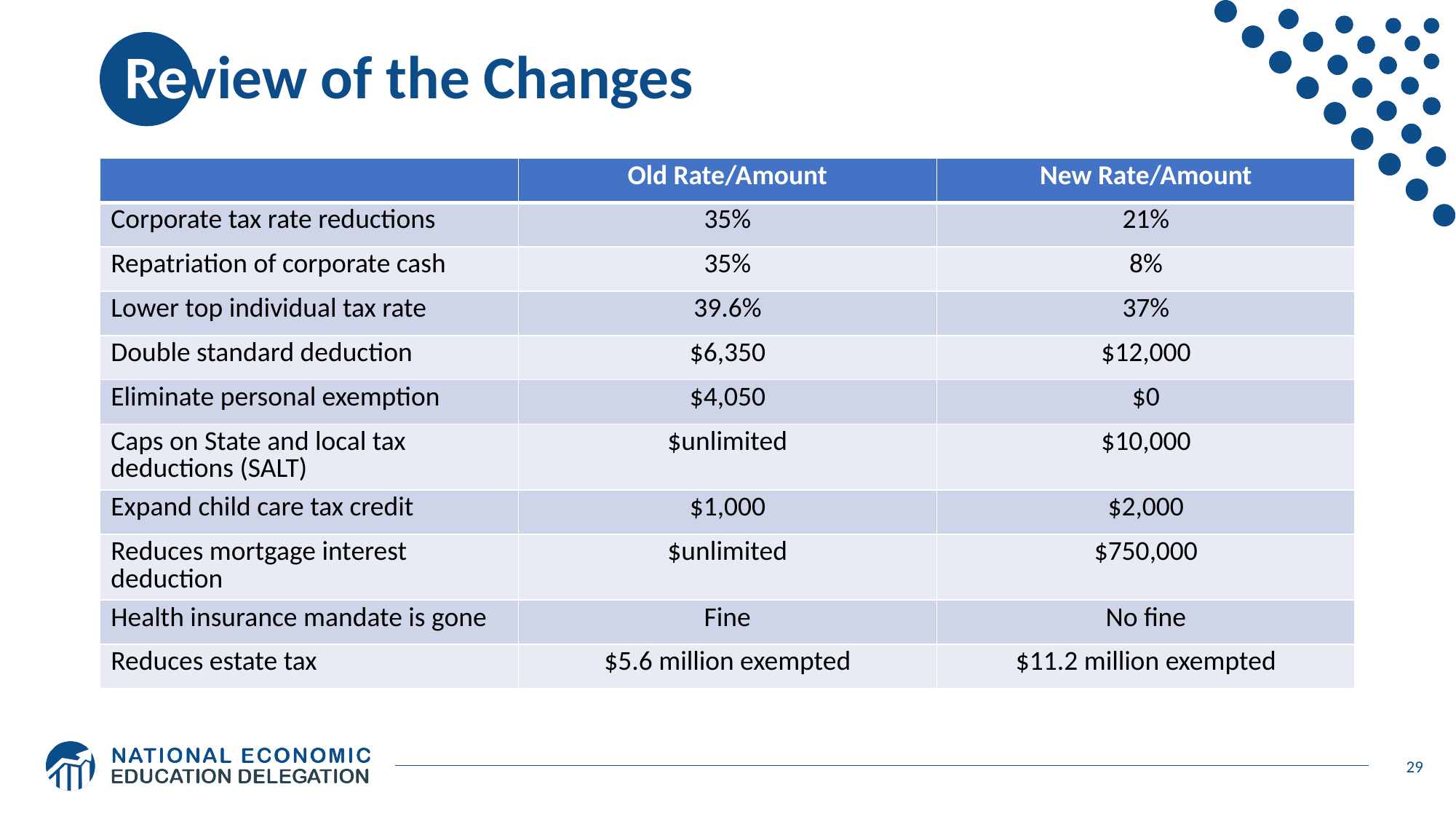

# Review of the Changes
|  | Old Rate/Amount | New Rate/Amount |
| --- | --- | --- |
| Corporate tax rate reductions | 35% | 21% |
| Repatriation of corporate cash | 35% | 8% |
| Lower top individual tax rate | 39.6% | 37% |
| Double standard deduction | $6,350 | $12,000 |
| Eliminate personal exemption | $4,050 | $0 |
| Caps on State and local tax deductions (SALT) | $unlimited | $10,000 |
| Expand child care tax credit | $1,000 | $2,000 |
| Reduces mortgage interest deduction | $unlimited | $750,000 |
| Health insurance mandate is gone | Fine | No fine |
| Reduces estate tax | $5.6 million exempted | $11.2 million exempted |
29